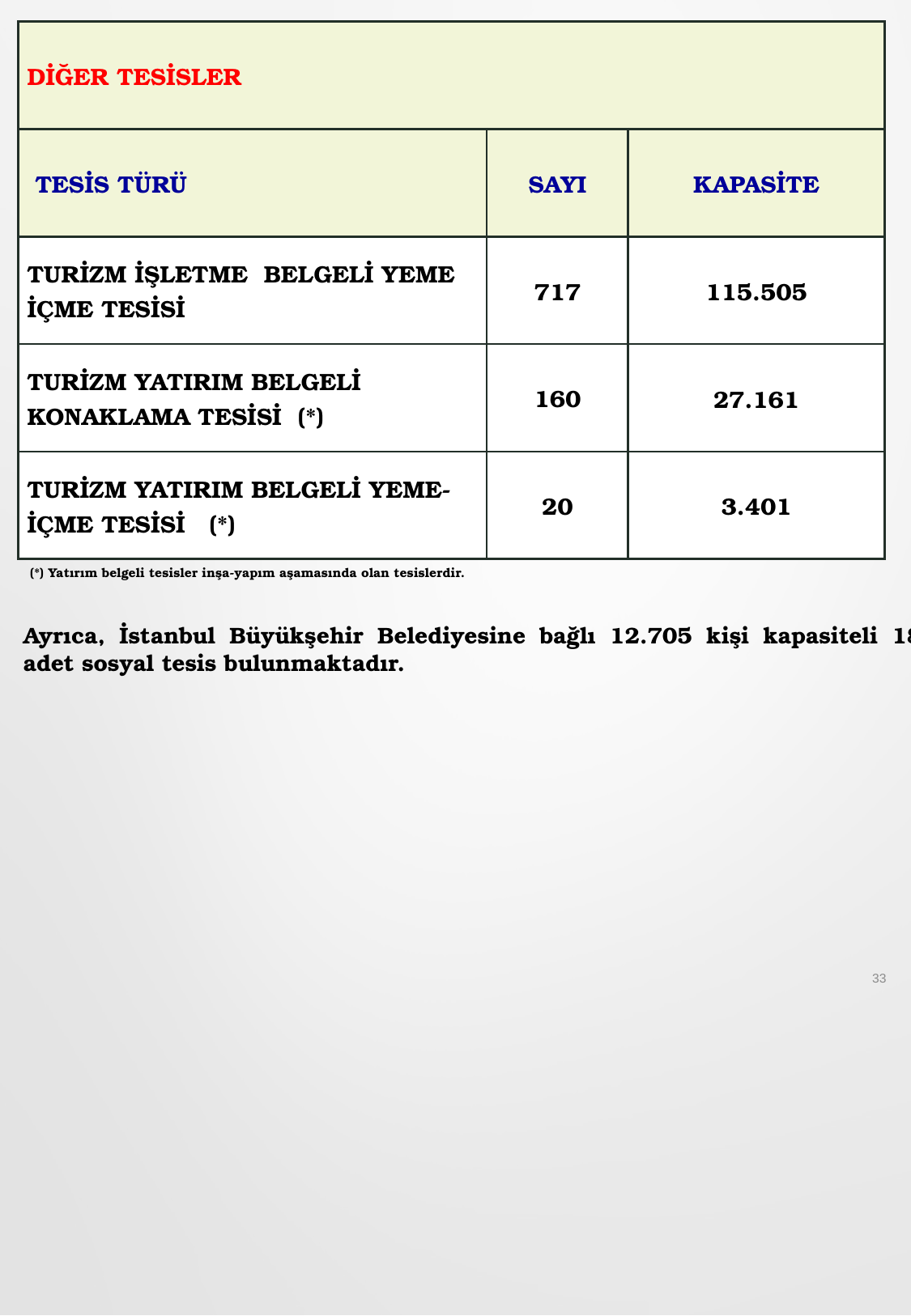

| DİĞER TESİSLER |  |  |
| --- | --- | --- |
| TESİS TÜRÜ | SAYI | KAPASİTE |
| TURİZM İŞLETME BELGELİ YEME İÇME TESİSİ | 717 | 115.505 |
| TURİZM YATIRIM BELGELİ KONAKLAMA TESİSİ (\*) | 160 | 27.161 |
| TURİZM YATIRIM BELGELİ YEME-İÇME TESİSİ (\*) | 20 | 3.401 |
(*) Yatırım belgeli tesisler inşa-yapım aşamasında olan tesislerdir.
Ayrıca, İstanbul Büyükşehir Belediyesine bağlı 12.705 kişi kapasiteli 18 adet sosyal tesis bulunmaktadır.
33